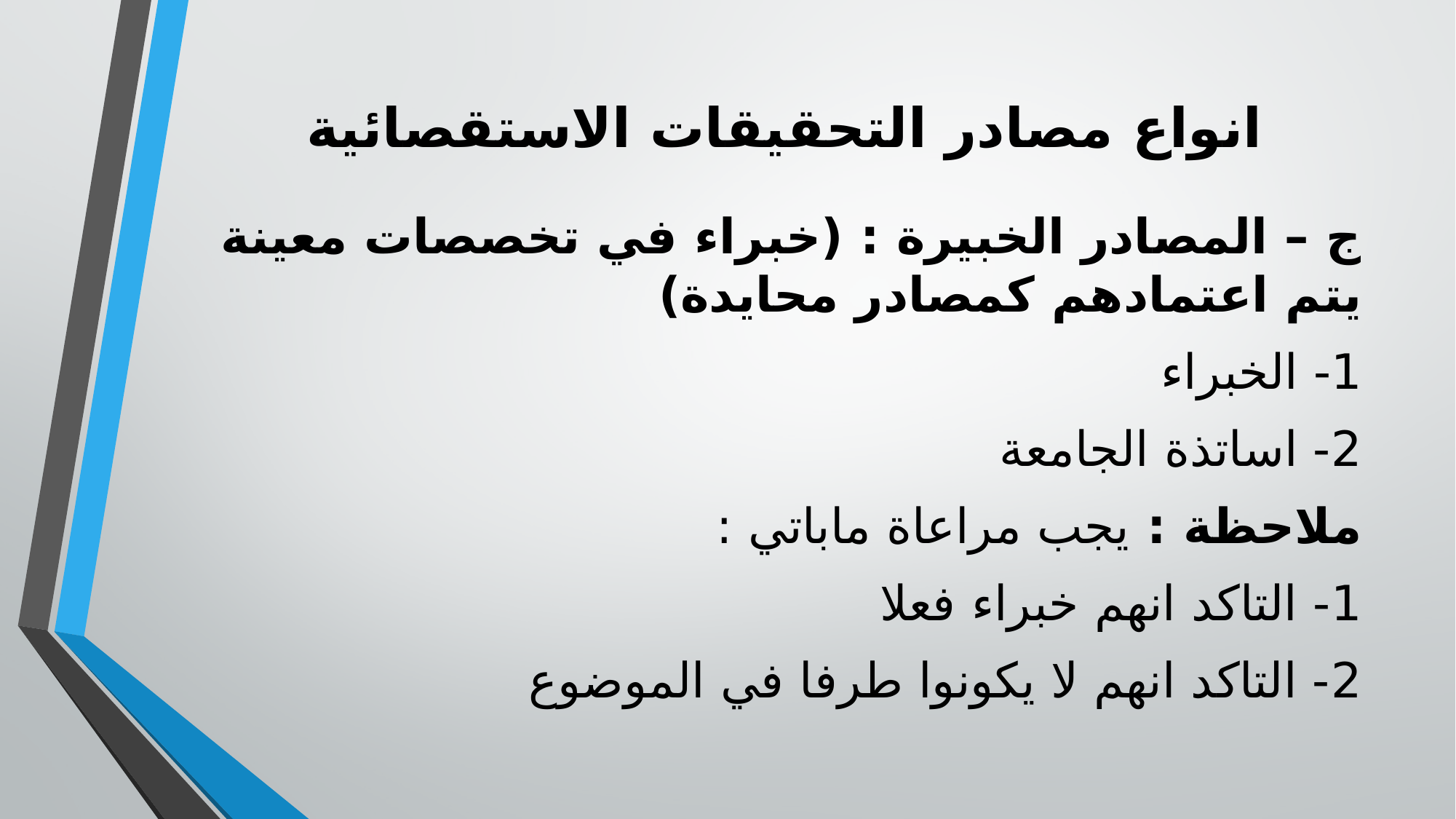

# انواع مصادر التحقيقات الاستقصائية
ج – المصادر الخبيرة : (خبراء في تخصصات معينة يتم اعتمادهم كمصادر محايدة)
1- الخبراء
2- اساتذة الجامعة
ملاحظة : يجب مراعاة ماباتي :
1- التاكد انهم خبراء فعلا
2- التاكد انهم لا يكونوا طرفا في الموضوع